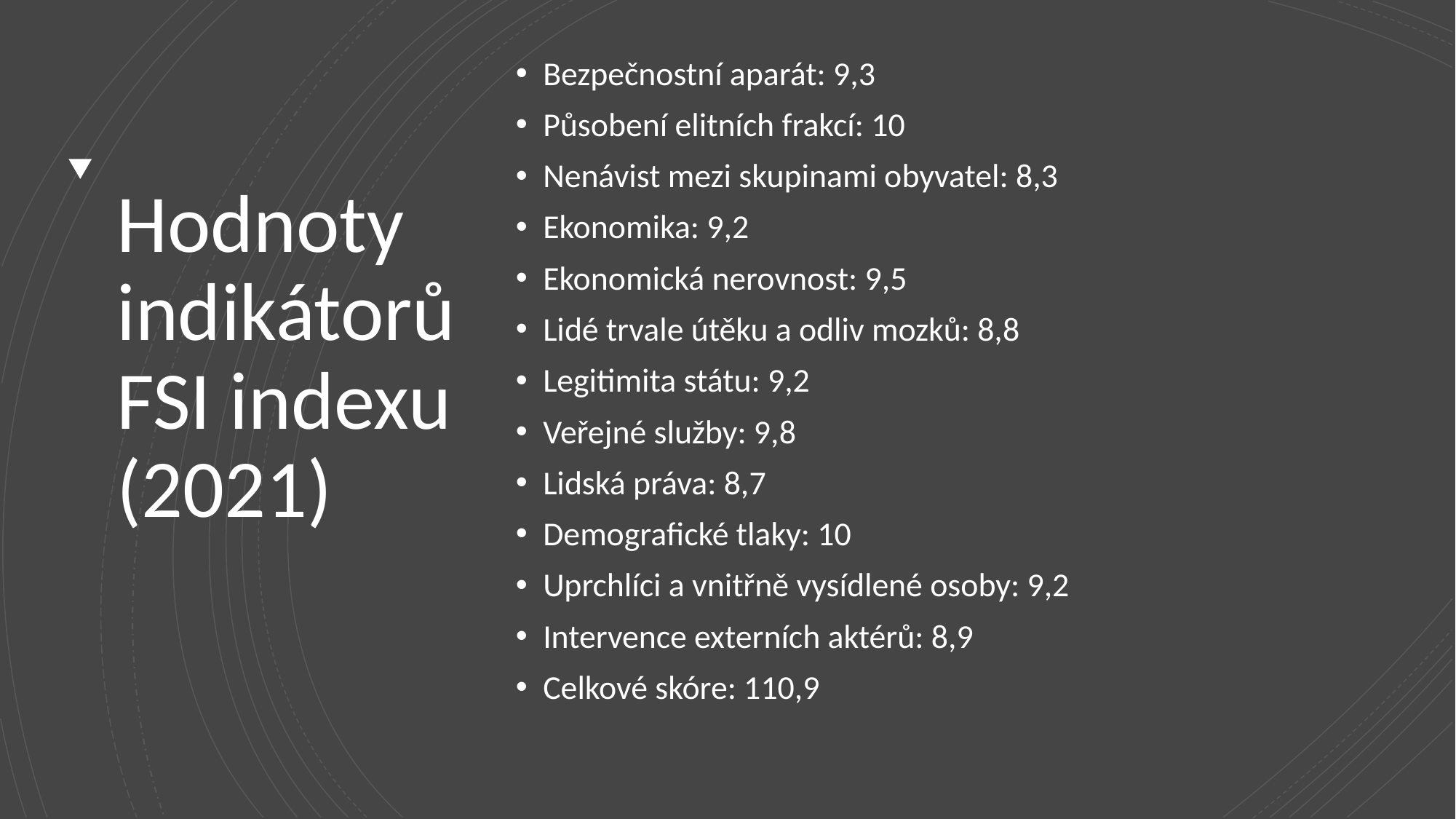

Bezpečnostní aparát: 9,3
Působení elitních frakcí: 10
Nenávist mezi skupinami obyvatel: 8,3
Ekonomika: 9,2
Ekonomická nerovnost: 9,5
Lidé trvale útěku a odliv mozků: 8,8
Legitimita státu: 9,2
Veřejné služby: 9,8
Lidská práva: 8,7
Demografické tlaky: 10
Uprchlíci a vnitřně vysídlené osoby: 9,2
Intervence externích aktérů: 8,9
Celkové skóre: 110,9

# Hodnoty indikátorů FSI indexu (2021)